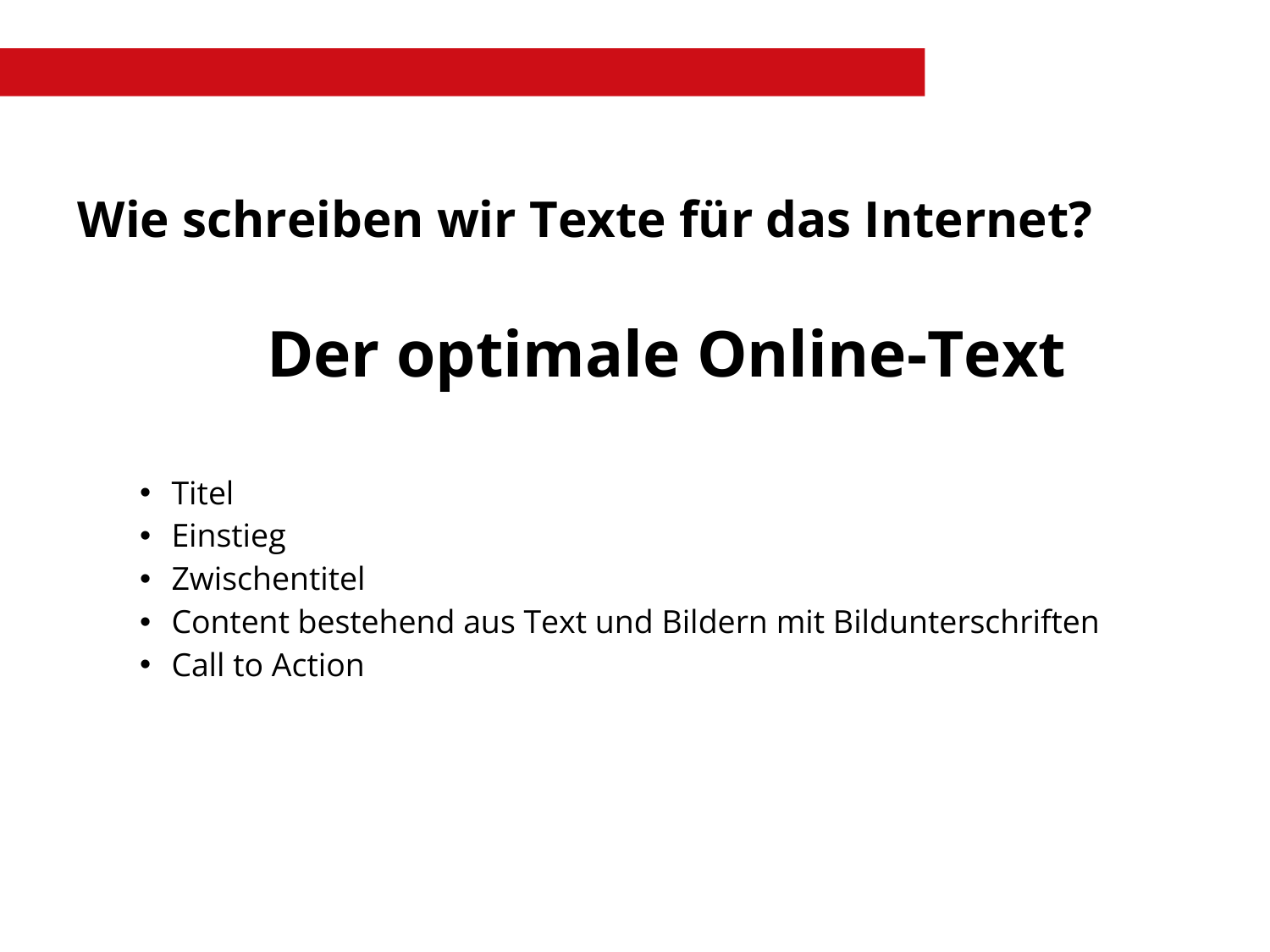

# Wie schreiben wir Texte für das Internet?
	Der optimale Online-Text

Titel
Einstieg
Zwischentitel
Content bestehend aus Text und Bildern mit Bildunterschriften
Call to Action